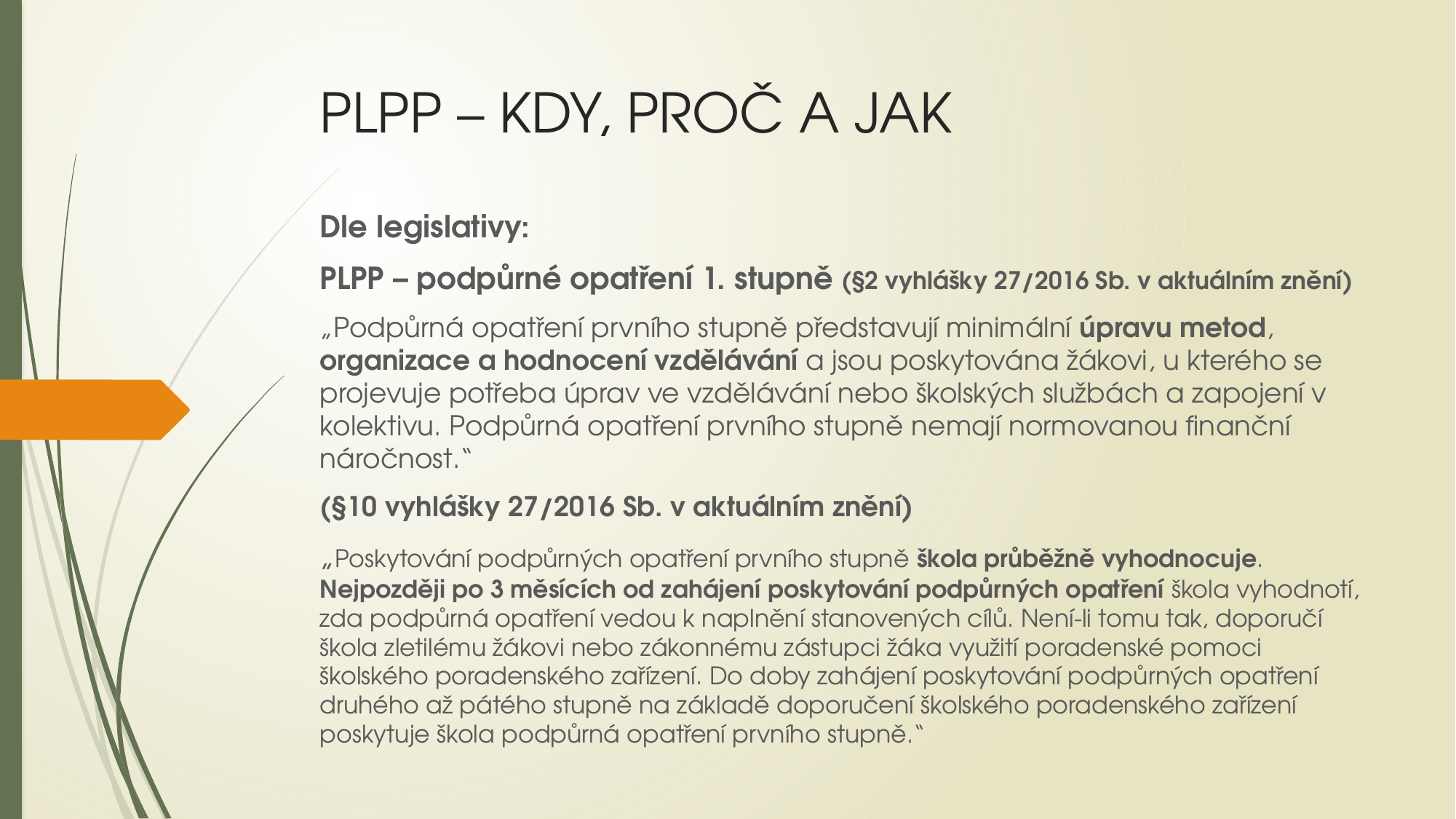

Dle legislativy:
PLPP – podpůrné opatření 1. stupně (§2 vyhlášky 27/2016 Sb. v aktuálním znění)
„Podpůrná opatření prvního stupně představují minimální úpravu metod, organizace a hodnocení vzdělávání a jsou poskytována žákovi, u kterého se projevuje potřeba úprav ve vzdělávání nebo školských službách a zapojení v kolektivu. Podpůrná opatření prvního stupně nemají normovanou finanční náročnost.“
(§10 vyhlášky 27/2016 Sb. v aktuálním znění)
„Poskytování podpůrných opatření prvního stupně škola průběžně vyhodnocuje. Nejpozději po 3 měsících od zahájení poskytování podpůrných opatření škola vyhodnotí, zda podpůrná opatření vedou k naplnění stanovených cílů. Není-li tomu tak, doporučí škola zletilému žákovi nebo zákonnému zástupci žáka využití poradenské pomoci školského poradenského zařízení. Do doby zahájení poskytování podpůrných opatření druhého až pátého stupně na základě doporučení školského poradenského zařízení poskytuje škola podpůrná opatření prvního stupně.“
# PLPP – KDY, PROČ A JAK